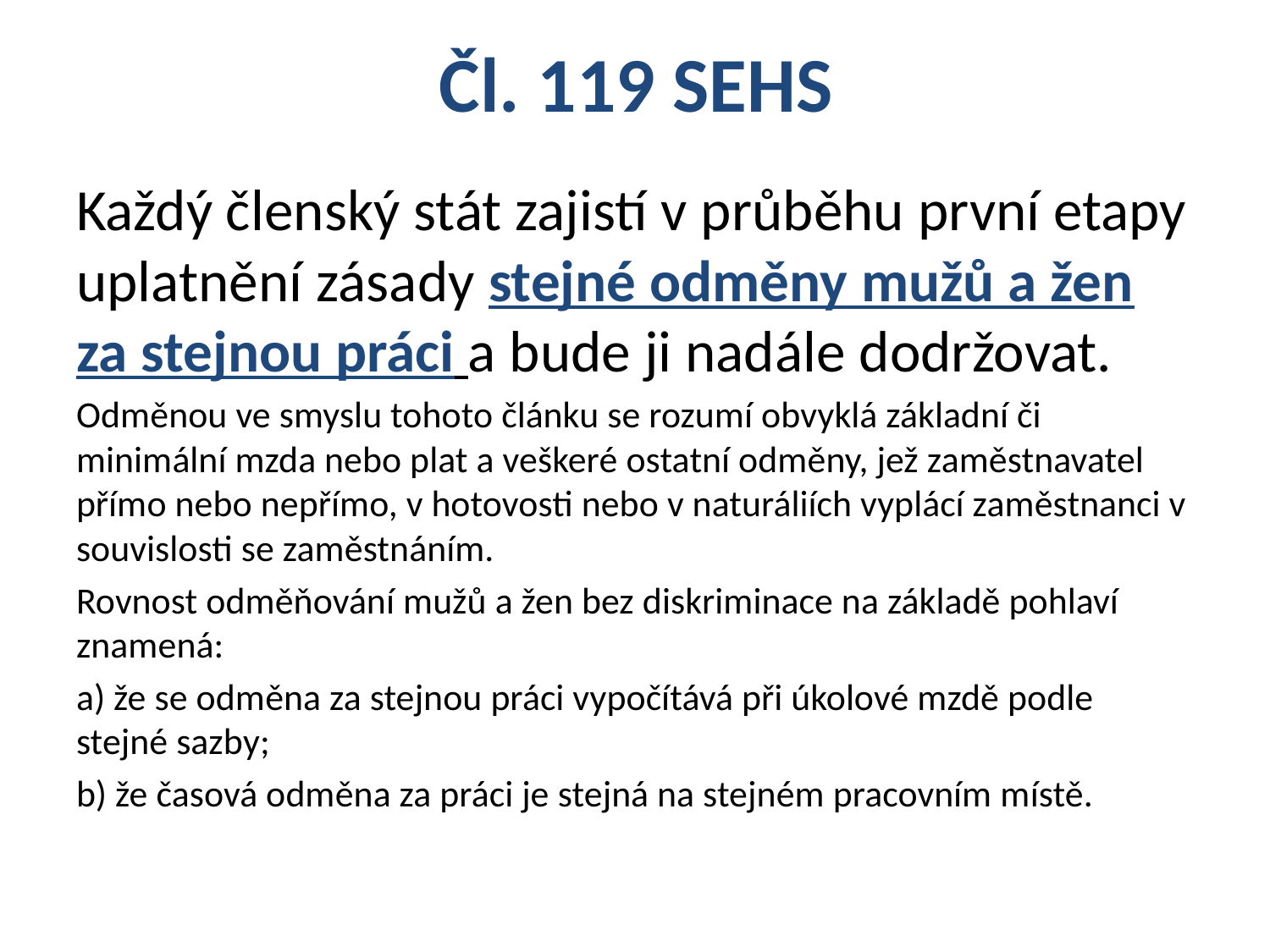

# Čl. 119 SEHS
Každý členský stát zajistí v průběhu první etapy uplatnění zásady stejné odměny mužů a žen za stejnou práci a bude ji nadále dodržovat.
Odměnou ve smyslu tohoto článku se rozumí obvyklá základní či minimální mzda nebo plat a veškeré ostatní odměny, jež zaměstnavatel přímo nebo nepřímo, v hotovosti nebo v naturáliích vyplácí zaměstnanci v souvislosti se zaměstnáním.
Rovnost odměňování mužů a žen bez diskriminace na základě pohlaví znamená:
a) že se odměna za stejnou práci vypočítává při úkolové mzdě podle stejné sazby;
b) že časová odměna za práci je stejná na stejném pracovním místě.